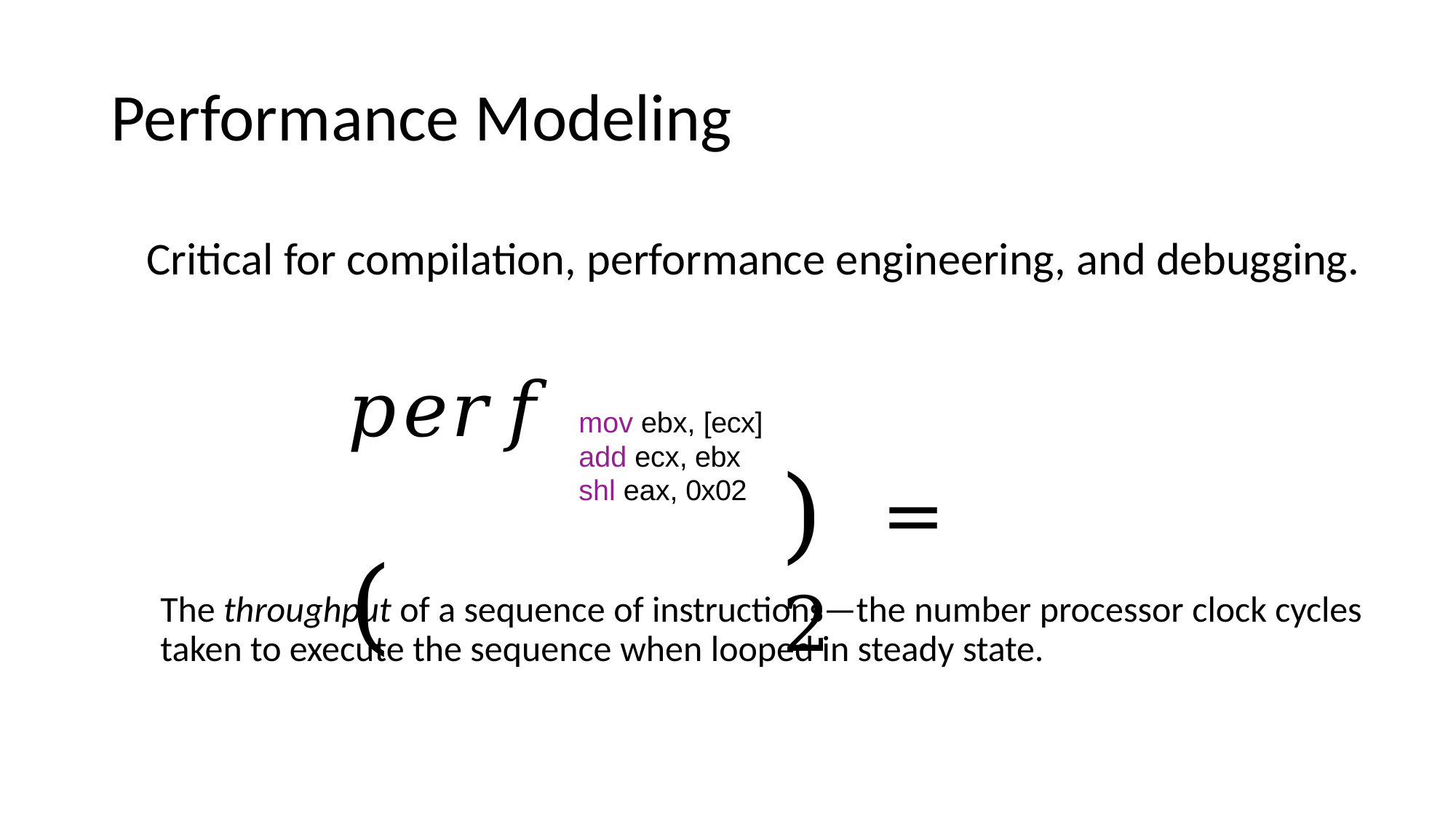

# Performance Modeling
Critical for compilation, performance engineering, and debugging.
)	= 2
𝑝𝑒𝑟𝑓 (
mov ebx, [ecx] add ecx, ebx shl eax, 0x02
The throughput of a sequence of instructions—the number processor clock cycles taken to execute the sequence when looped in steady state.